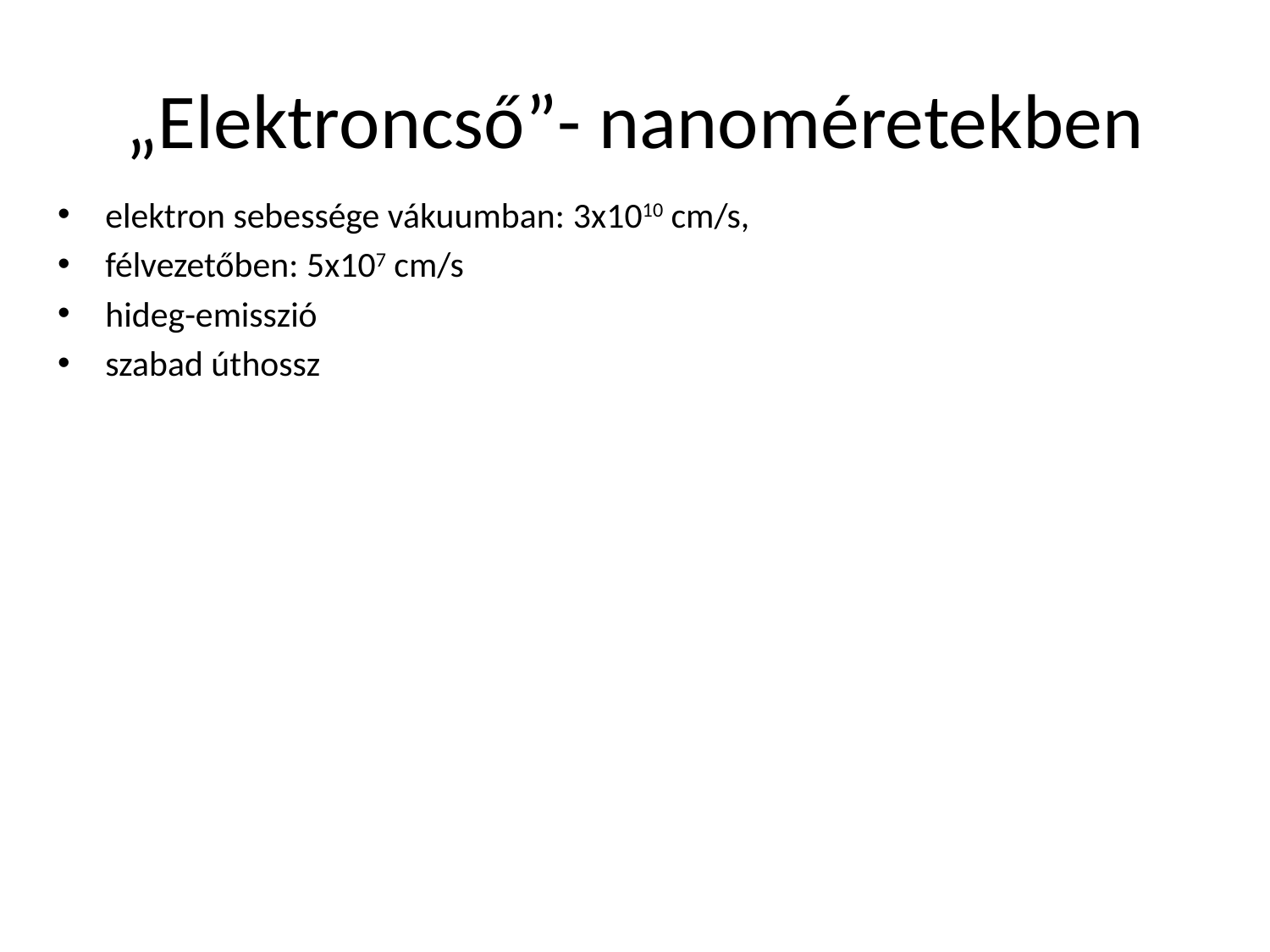

# „Elektroncső”- nanoméretekben
elektron sebessége vákuumban: 3x1010 cm/s,
félvezetőben: 5x107 cm/s
hideg-emisszió
szabad úthossz